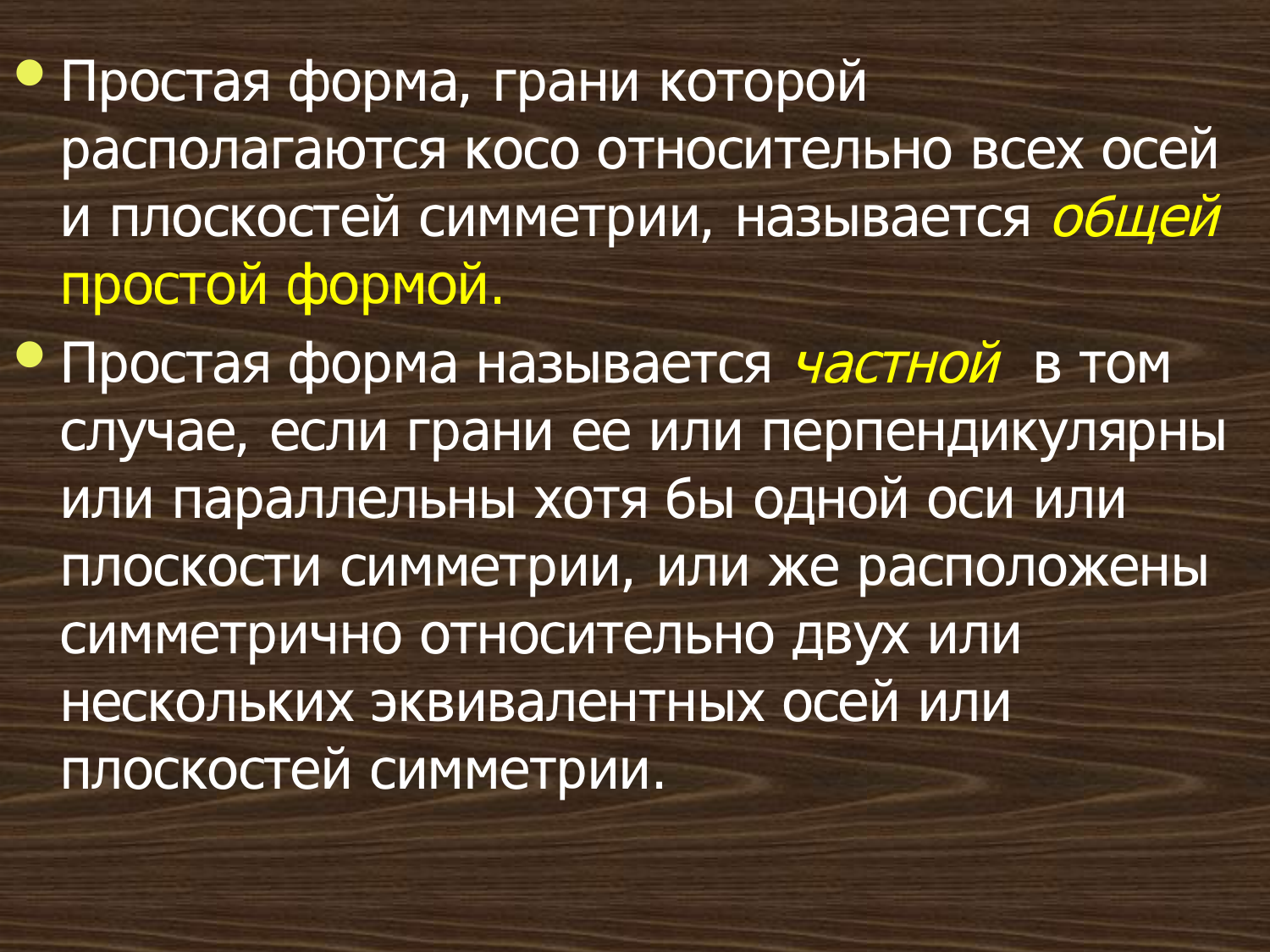

# Простая форма, грани которой располагаются косо относительно всех осей и плоскостей симметрии, называется общей простой формой.
Простая форма называется частной  в том случае, если грани ее или перпендикулярны или параллельны хотя бы одной оси или плоскости симметрии, или же расположены симметрично относительно двух или нескольких эквивалентных осей или плоскостей симметрии.